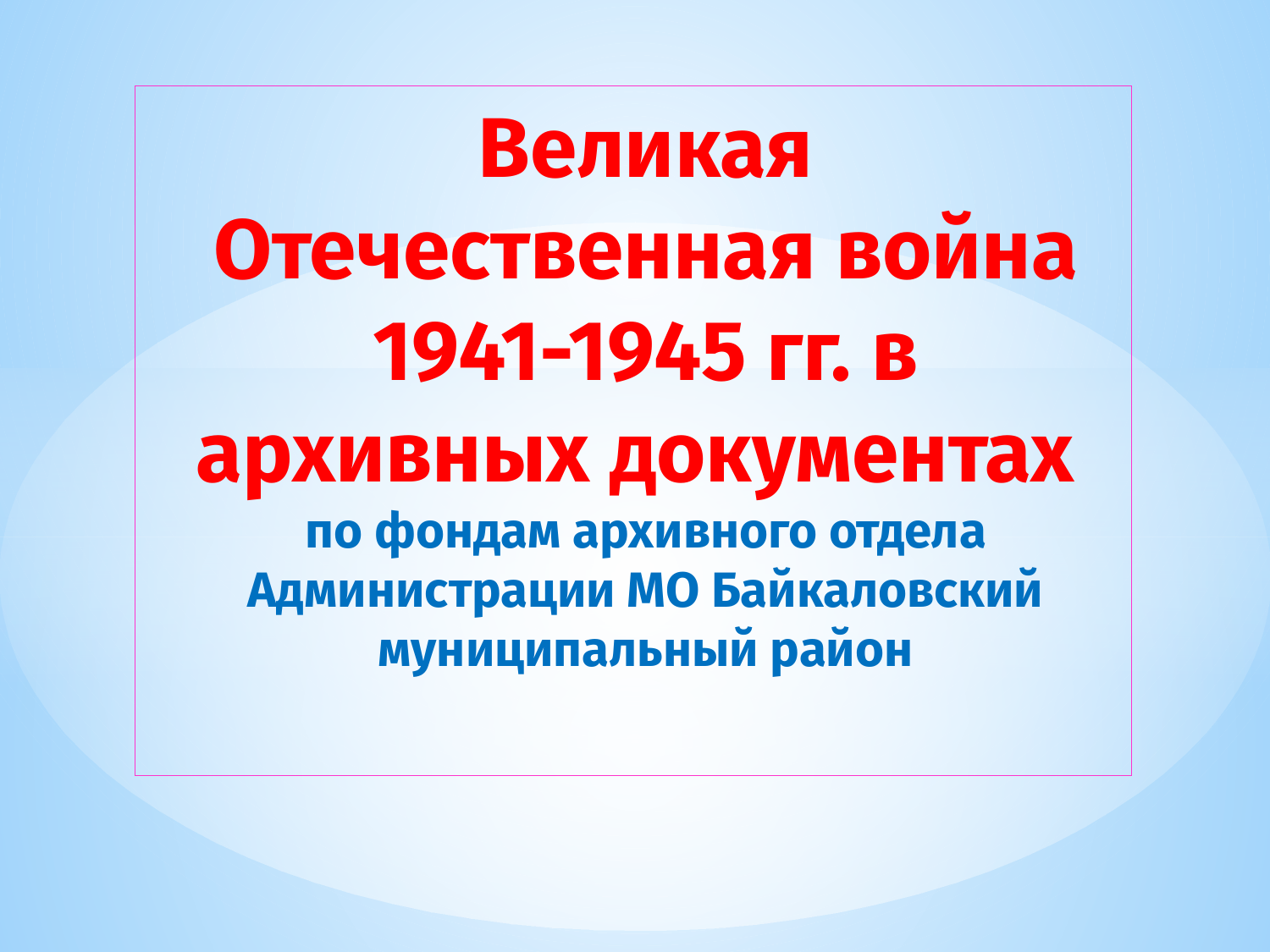

# Великая Отечественная война 1941-1945 гг. в архивных документах по фондам архивного отдела Администрации МО Байкаловский муниципальный район